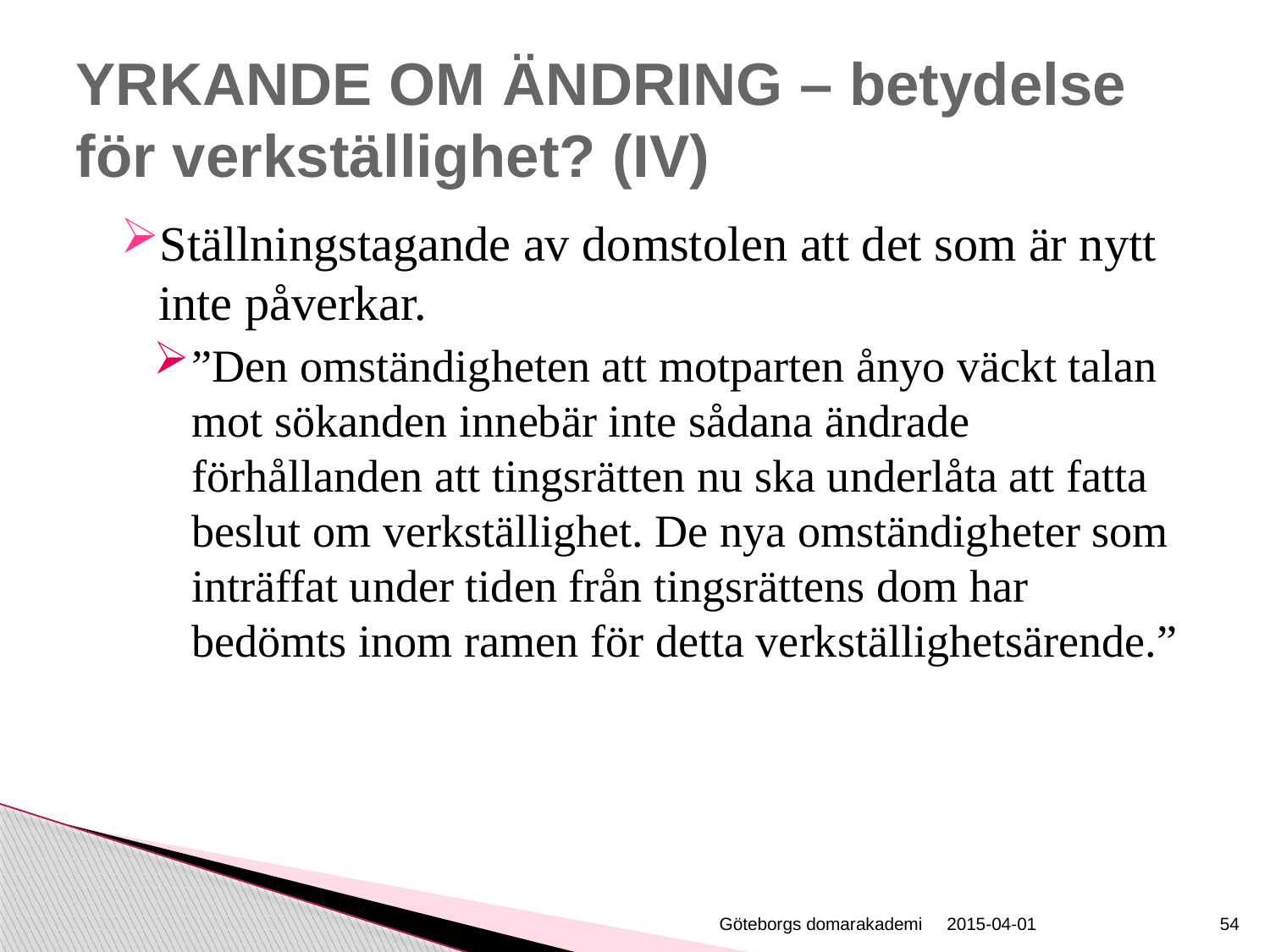

# YRKANDE OM ÄNDRING – betydelse för verkställighet? (IV)
Ställningstagande av domstolen att det som är nytt inte påverkar.
”Den omständigheten att motparten ånyo väckt talan mot sökanden innebär inte sådana ändrade förhållanden att tingsrätten nu ska underlåta att fatta beslut om verkställighet. De nya omständigheter som inträffat under tiden från tingsrättens dom har bedömts inom ramen för detta verkställighetsärende.”

Göteborgs domarakademi
2015-04-01
54